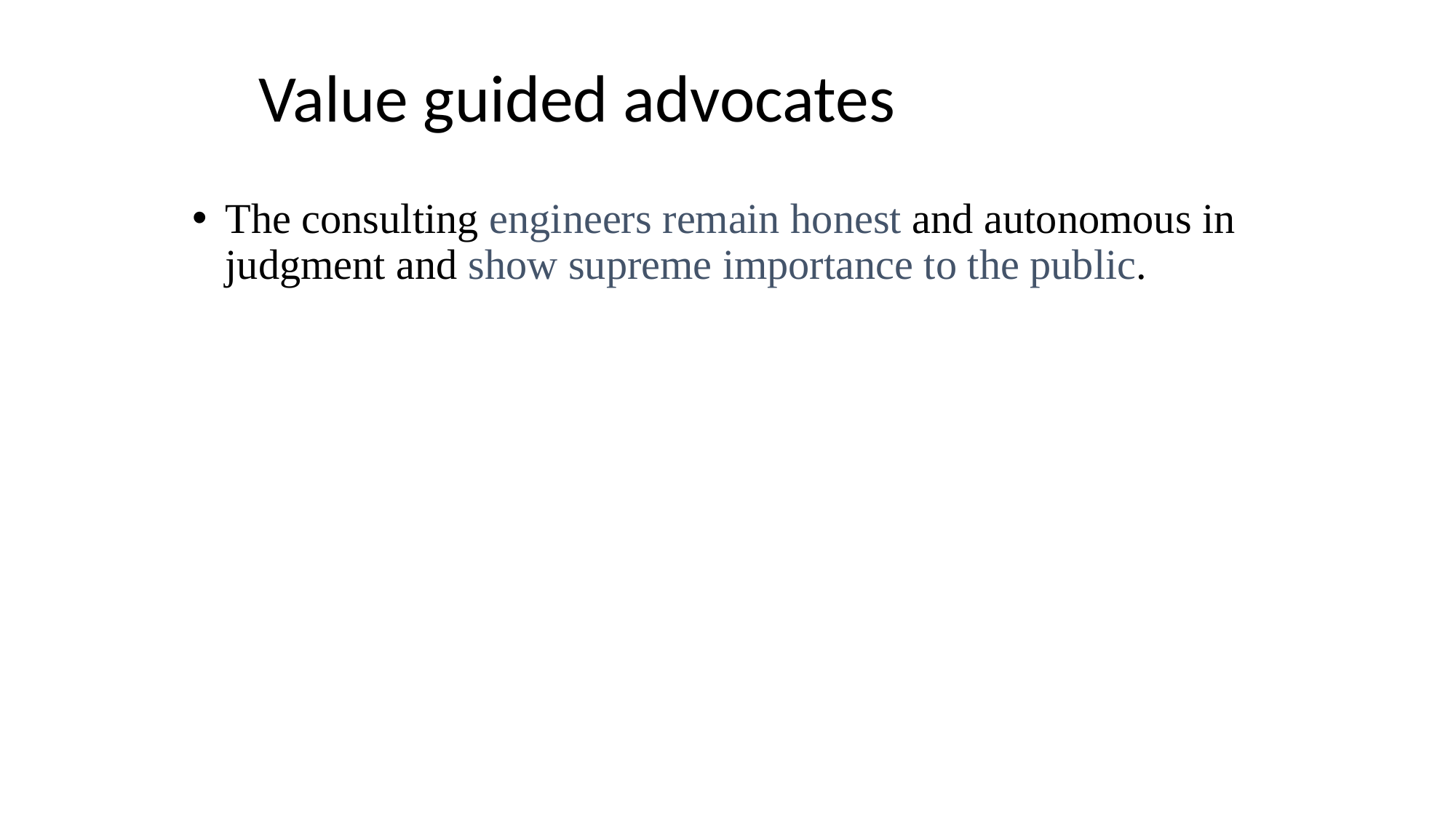

Value guided advocates
The consulting engineers remain honest and autonomous in judgment and show supreme importance to the public.